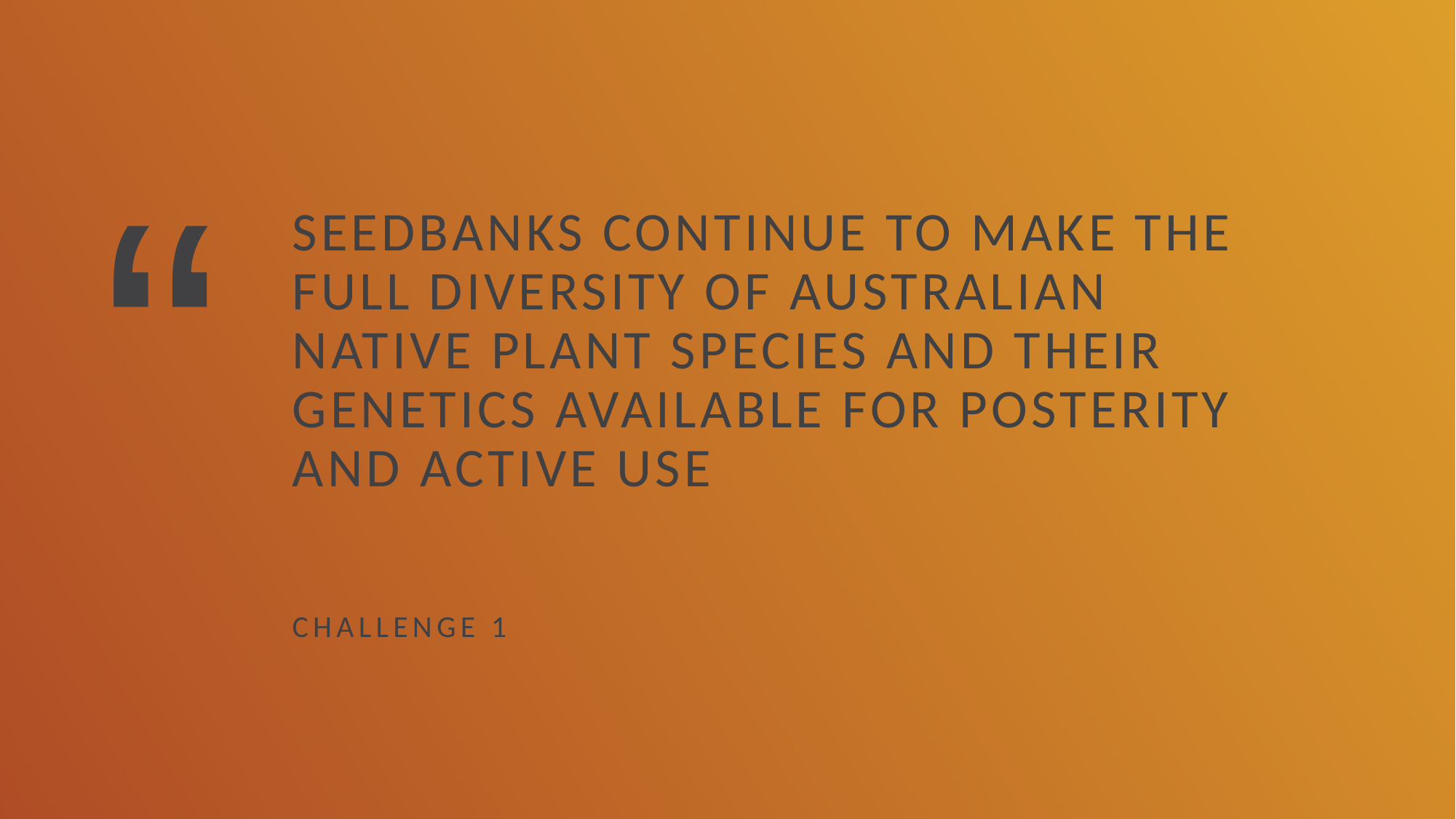

# Seedbanks continue to make the full diversity of Australian native plant species and their genetics available for posterity and active use
Challenge 1